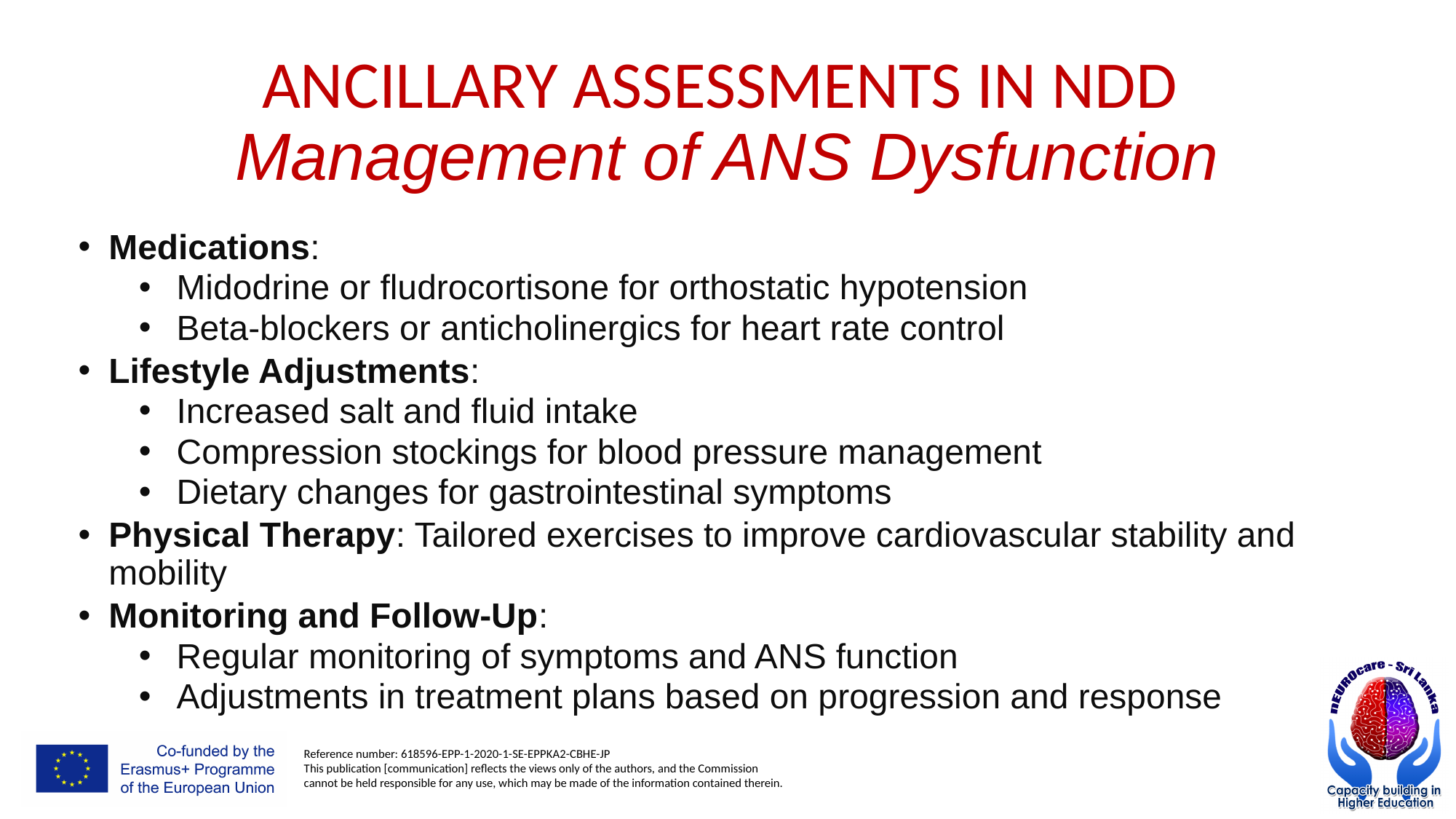

# ANCILLARY ASSESSMENTS IN NDD Management of ANS Dysfunction
Medications:
Midodrine or fludrocortisone for orthostatic hypotension
Beta-blockers or anticholinergics for heart rate control
Lifestyle Adjustments:
Increased salt and fluid intake
Compression stockings for blood pressure management
Dietary changes for gastrointestinal symptoms
Physical Therapy: Tailored exercises to improve cardiovascular stability and mobility
Monitoring and Follow-Up:
Regular monitoring of symptoms and ANS function
Adjustments in treatment plans based on progression and response